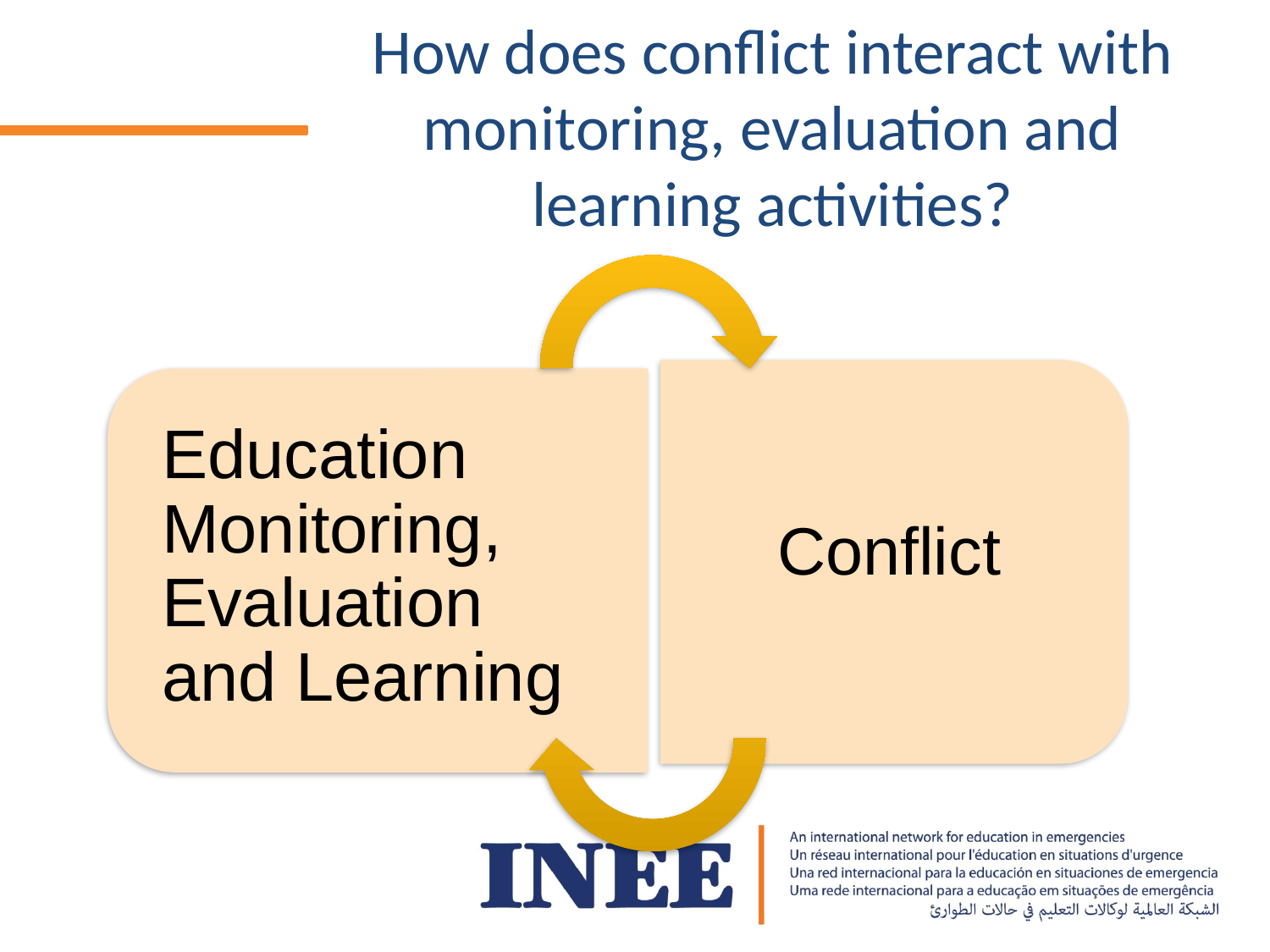

# How does conflict interact with monitoring, evaluation and learning activities?
Education Monitoring, Evaluation and Learning

Conflict